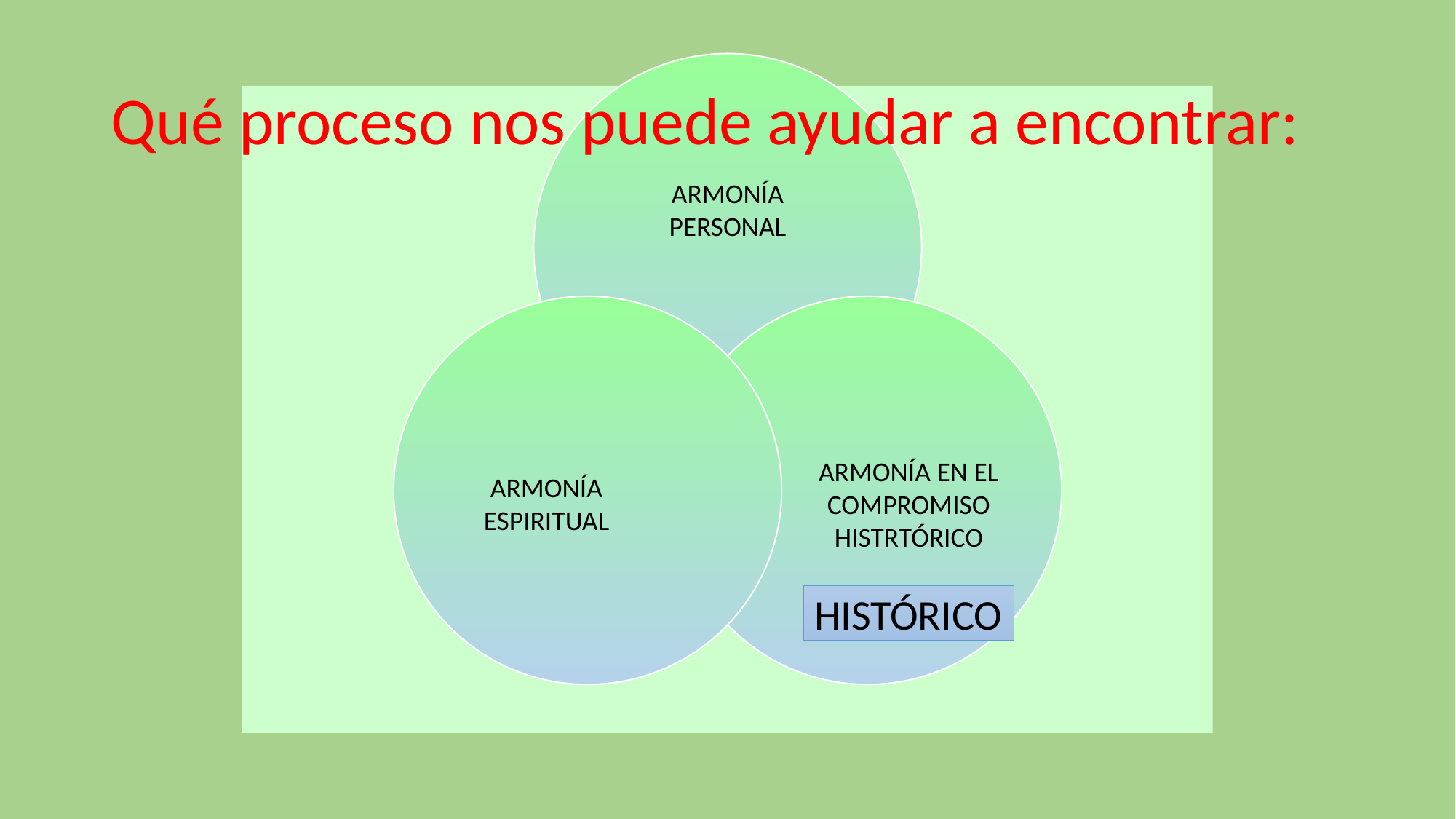

# Qué proceso nos puede ayudar a encontrar:
ARMONÍA
PERSONAL
ARMONÍA EN EL COMPROMISO HISTRTÓRICO
ARMONÍA ESPIRITUAL

HISTÓRICO